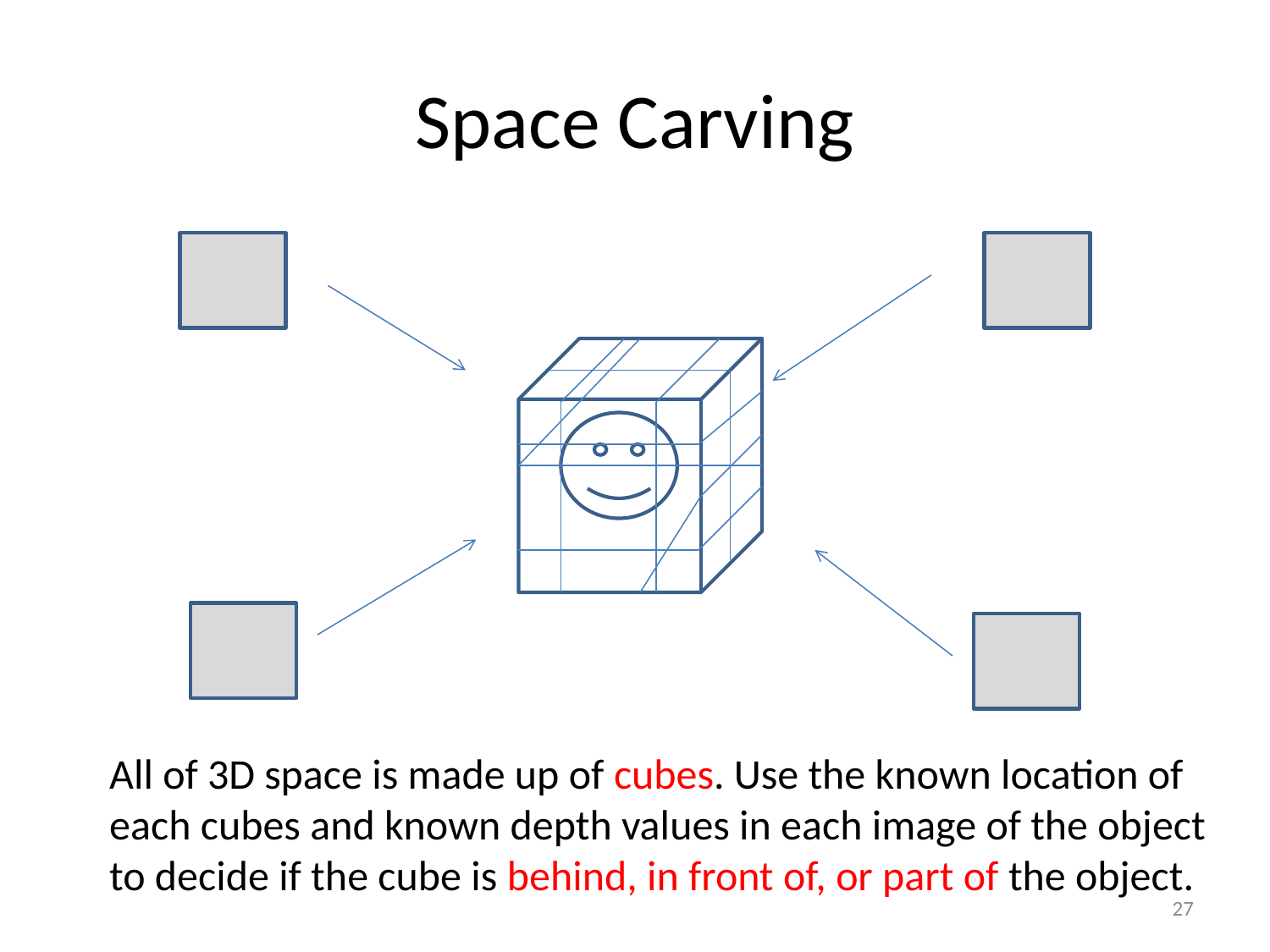

# Space Carving

All of 3D space is made up of cubes. Use the known location of
each cubes and known depth values in each image of the object
to decide if the cube is behind, in front of, or part of the object.
27